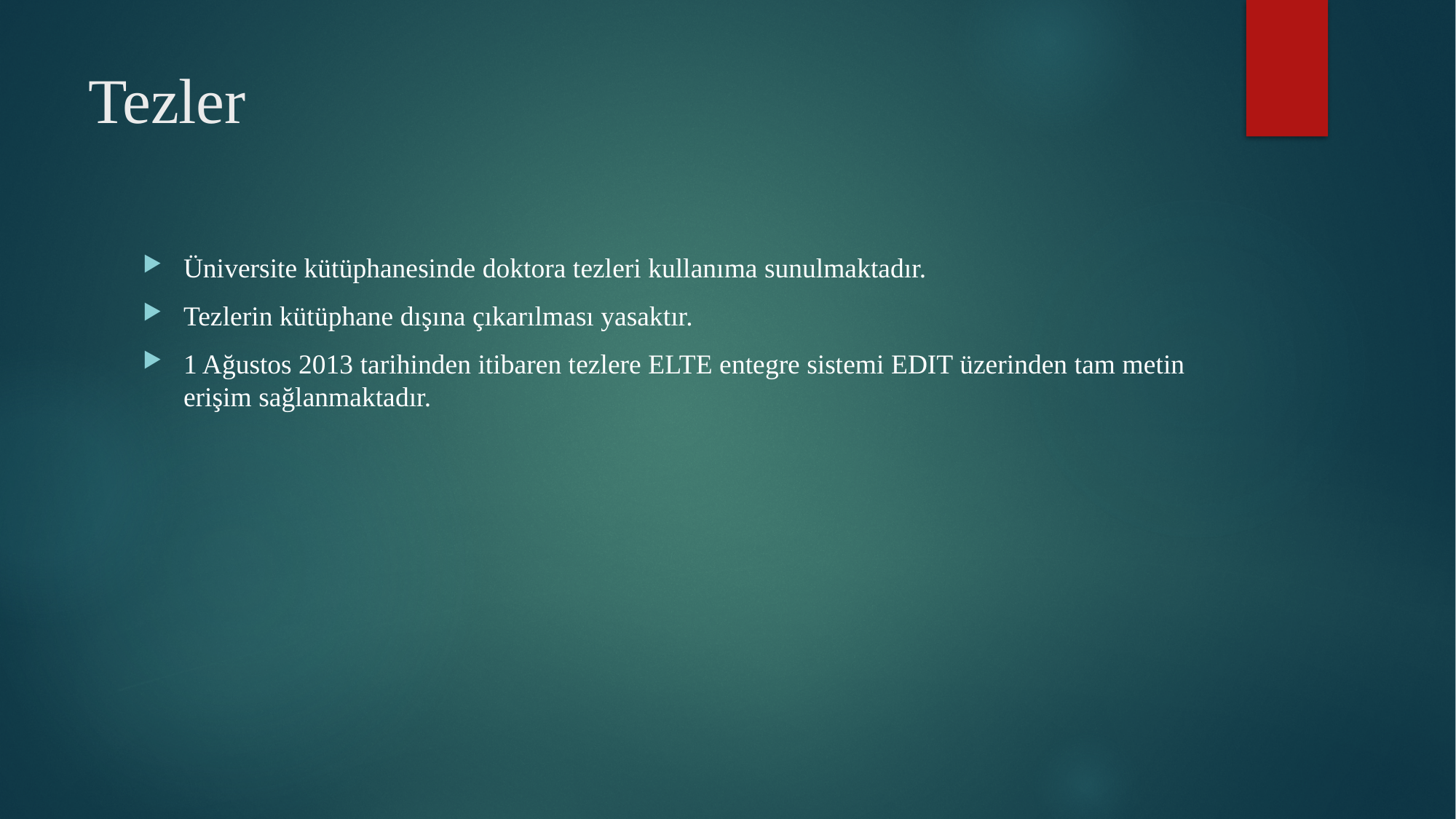

# Tezler
Üniversite kütüphanesinde doktora tezleri kullanıma sunulmaktadır.
Tezlerin kütüphane dışına çıkarılması yasaktır.
1 Ağustos 2013 tarihinden itibaren tezlere ELTE entegre sistemi EDIT üzerinden tam metin erişim sağlanmaktadır.